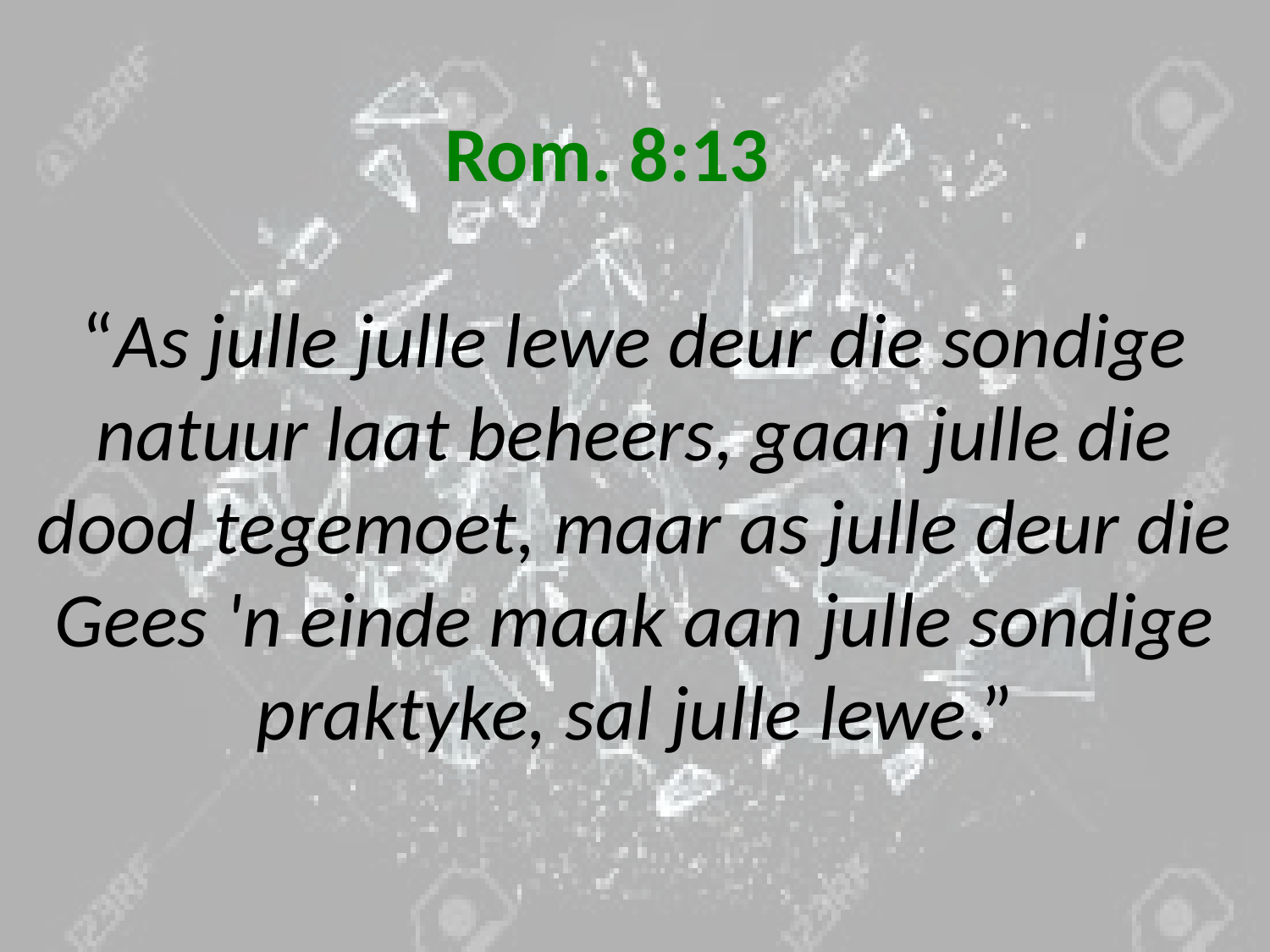

# Rom. 8:13 “As julle julle lewe deur die sondige natuur laat beheers, gaan julle die dood tegemoet, maar as julle deur die Gees 'n einde maak aan julle sondige praktyke, sal julle lewe.”